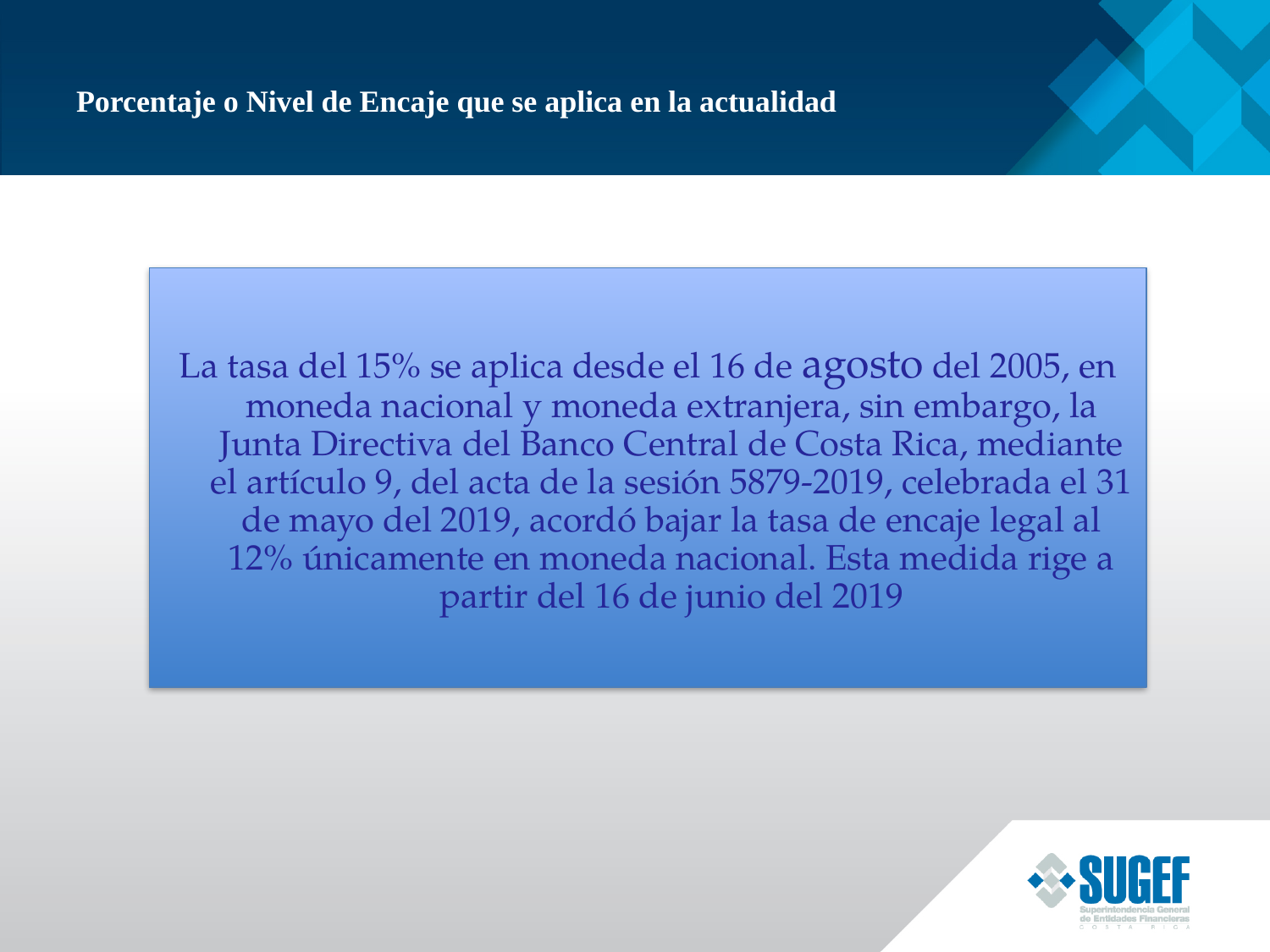

# Porcentaje o Nivel de Encaje que se aplica en la actualidad

La tasa del 15% se aplica desde el 16 de agosto del 2005, en moneda nacional y moneda extranjera, sin embargo, la Junta Directiva del Banco Central de Costa Rica, mediante el artículo 9, del acta de la sesión 5879-2019, celebrada el 31 de mayo del 2019, acordó bajar la tasa de encaje legal al 12% únicamente en moneda nacional. Esta medida rige a partir del 16 de junio del 2019